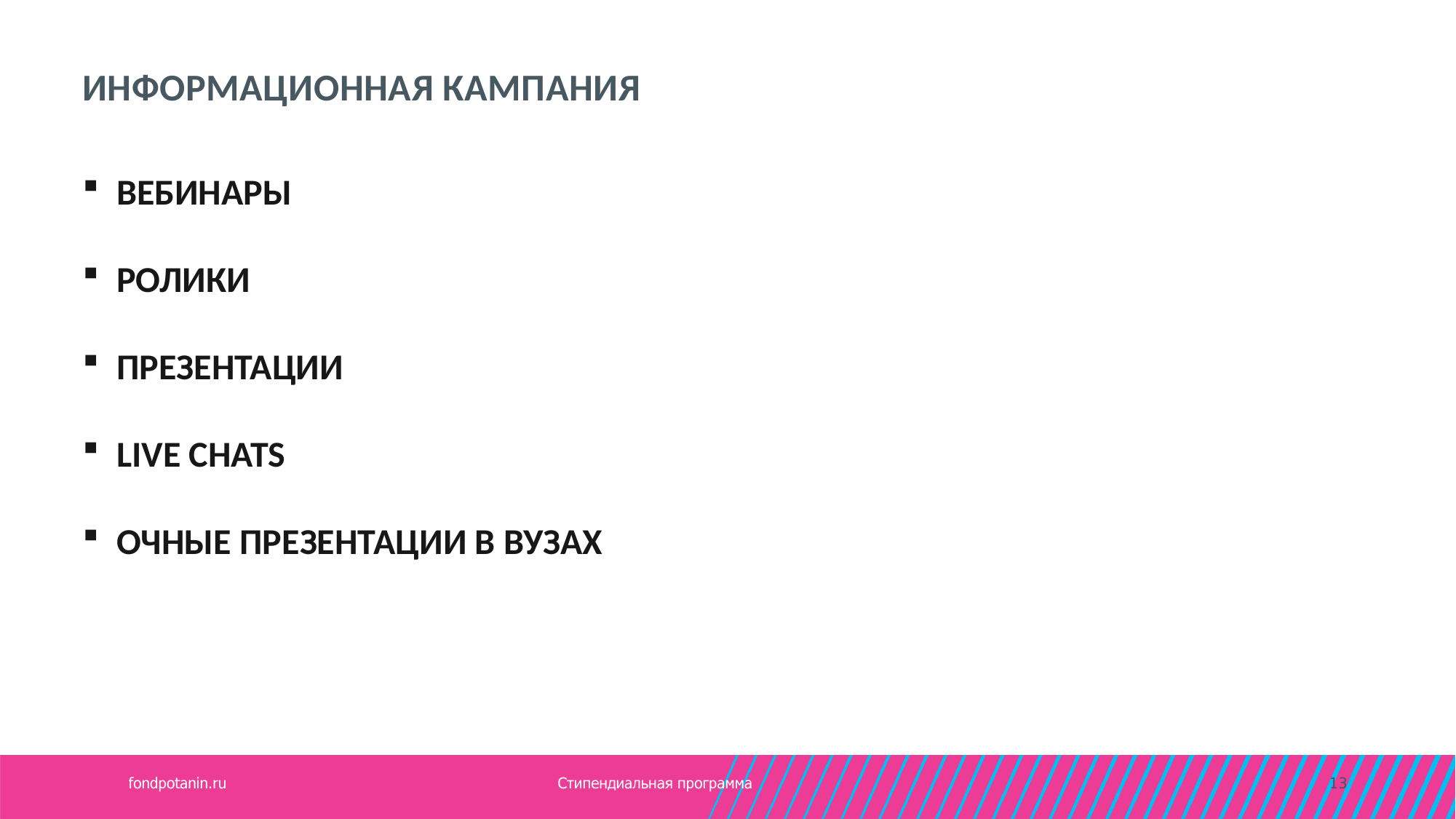

ИНФОРМАЦИОННАЯ КАМПАНИЯ

ВЕБИНАРЫ

РОЛИКИ

ПРЕЗЕНТАЦИИ

LIVE CHATS

ОЧНЫЕ ПРЕЗЕНТАЦИИ В ВУЗАХ